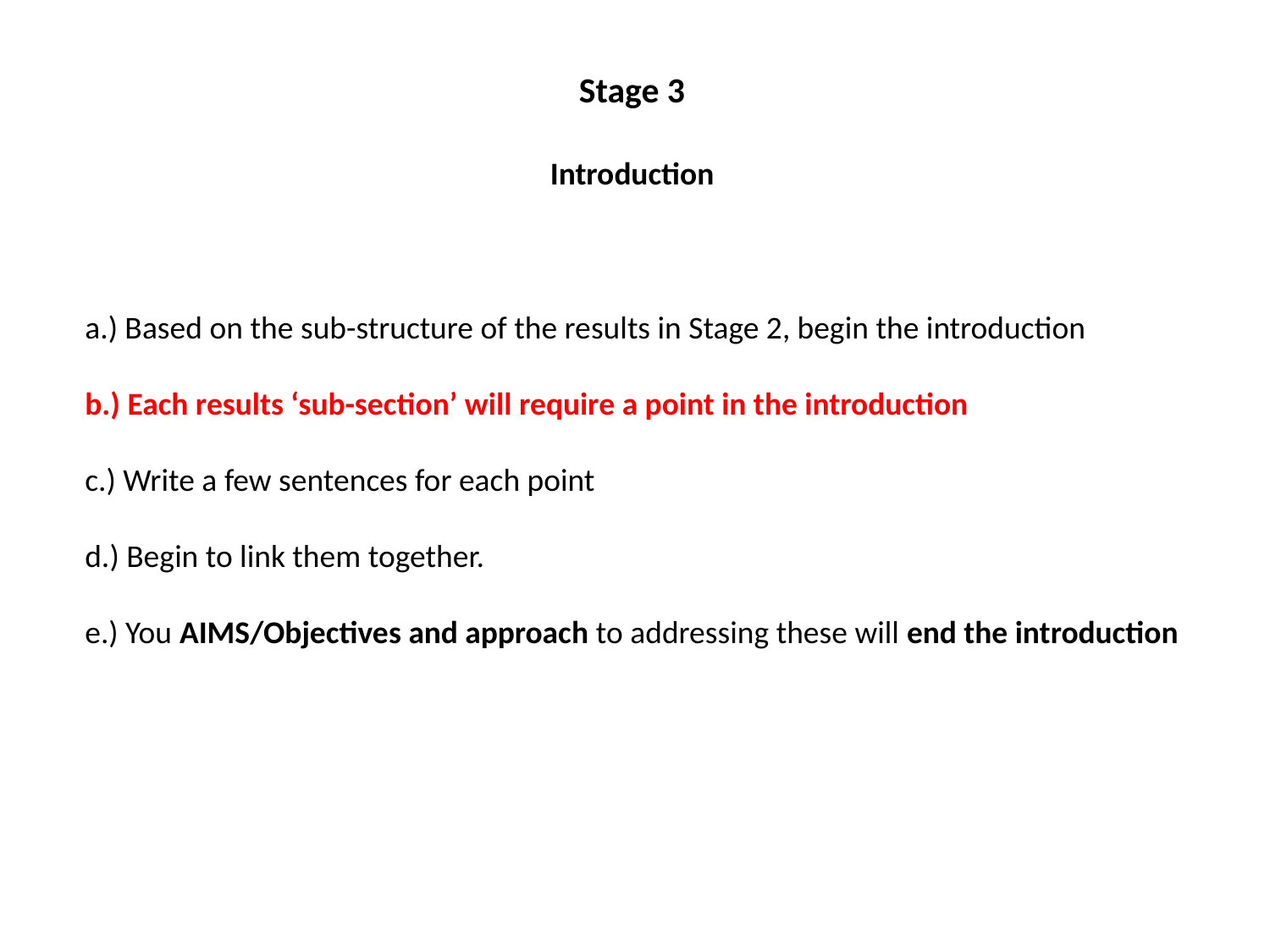

Stage 3
Introduction
a.) Based on the sub-structure of the results in Stage 2, begin the introduction

b.) Each results ‘sub-section’ will require a point in the introduction

c.) Write a few sentences for each point

d.) Begin to link them together.

e.) You AIMS/Objectives and approach to addressing these will end the introduction